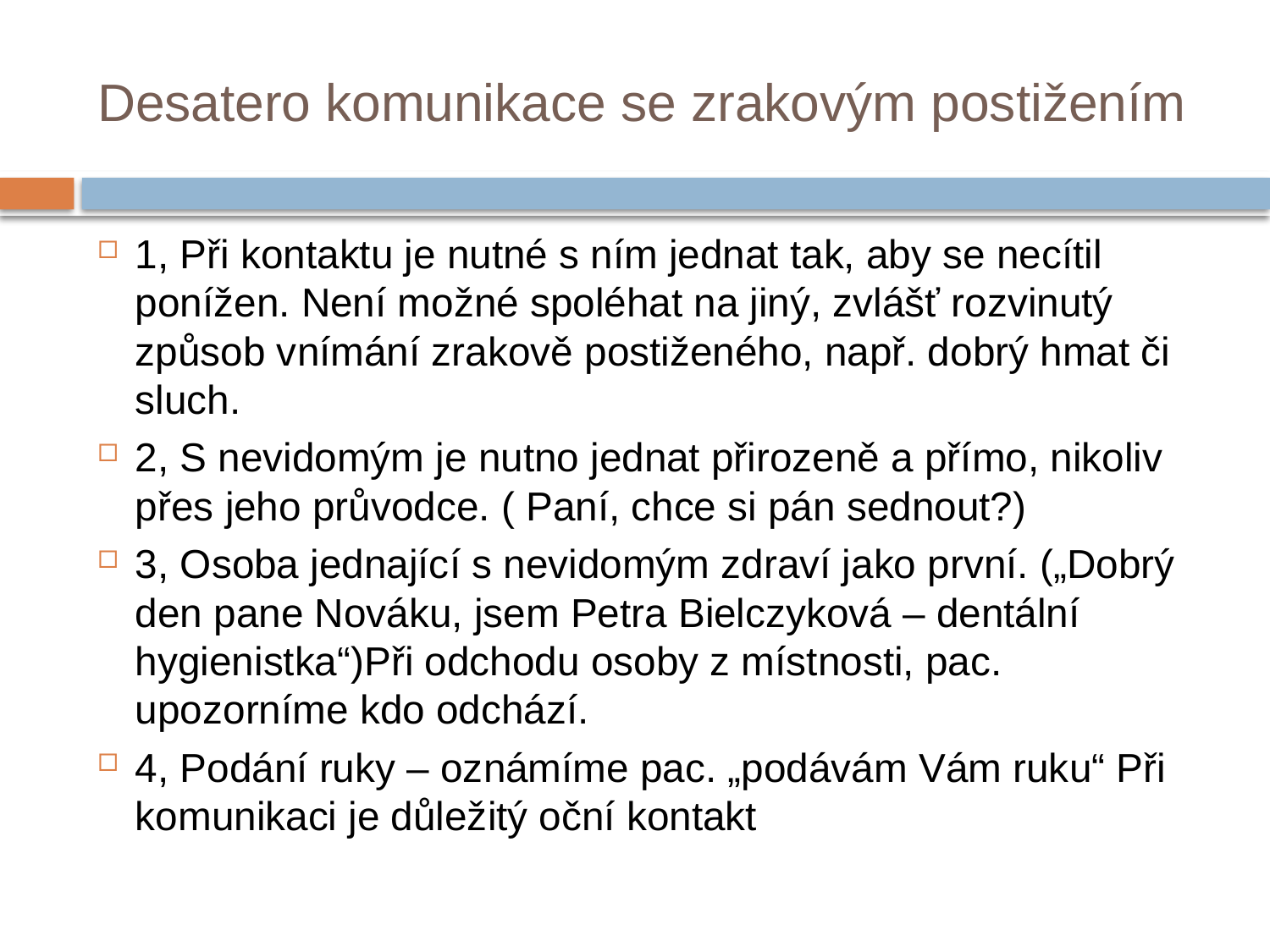

# Desatero komunikace se zrakovým postižením
1, Při kontaktu je nutné s ním jednat tak, aby se necítil ponížen. Není možné spoléhat na jiný, zvlášť rozvinutý způsob vnímání zrakově postiženého, např. dobrý hmat či sluch.
2, S nevidomým je nutno jednat přirozeně a přímo, nikoliv přes jeho průvodce. ( Paní, chce si pán sednout?)
3, Osoba jednající s nevidomým zdraví jako první. („Dobrý den pane Nováku, jsem Petra Bielczyková – dentální hygienistka“)Při odchodu osoby z místnosti, pac. upozorníme kdo odchází.
4, Podání ruky – oznámíme pac. „podávám Vám ruku“ Při komunikaci je důležitý oční kontakt